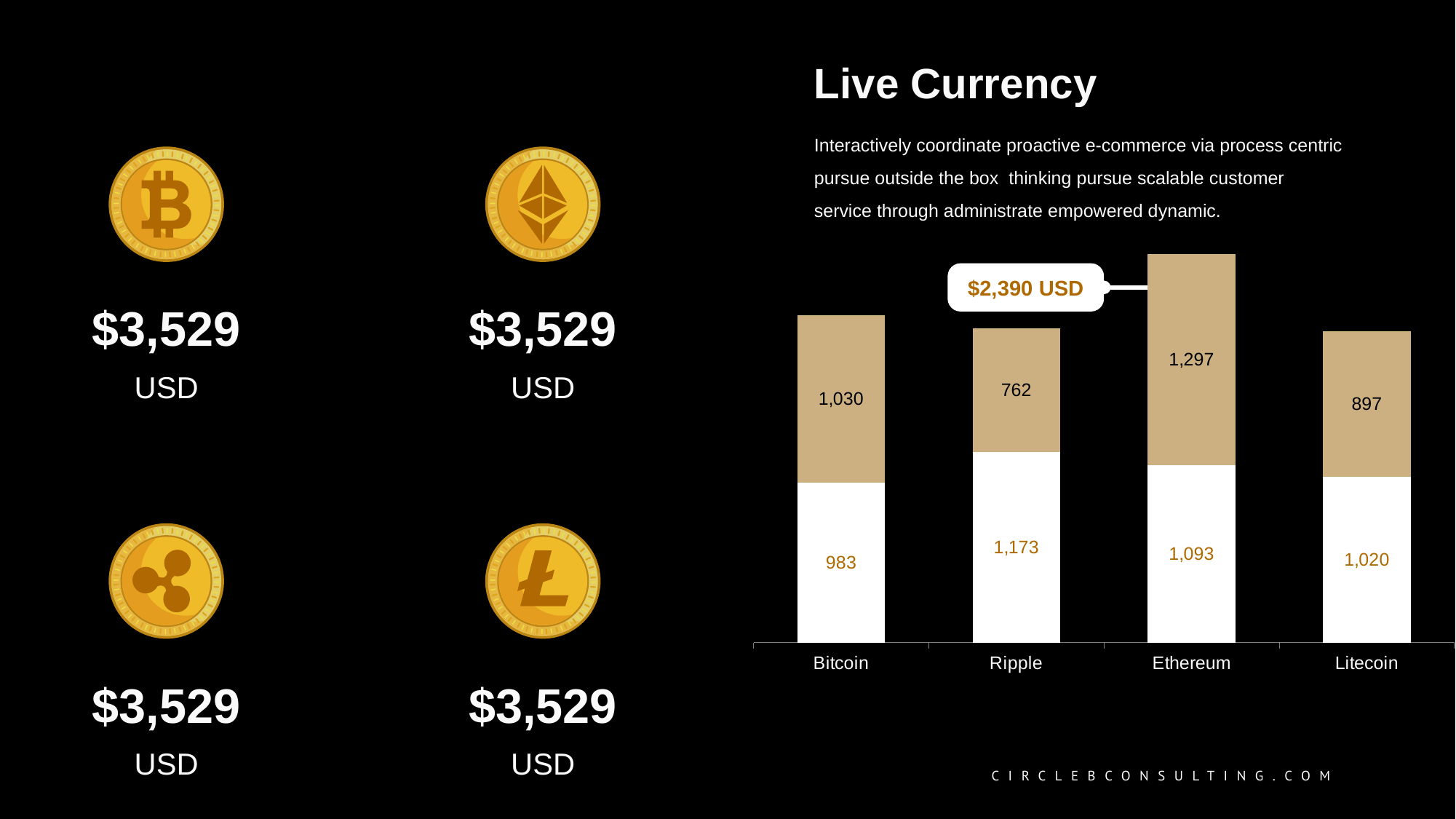

Live Currency

Interactively coordinate proactive e-commerce via process centric pursue outside the box  thinking pursue scalable customer service through administrate empowered dynamic.

### Chart

| Category | Rival Company | Our Company |
|---|---|---|
| Bitcoin | 983.0 | 1030.0 |
| Ripple | 1173.0 | 762.0 |
| Ethereum | 1093.0 | 1297.0 |
| Litecoin | 1020.0 | 897.0 |
$2,390 USD
$3,529
USD
$3,529
USD

$3,529
USD
$3,529
USD
CIRCLEBCONSULTING.COM